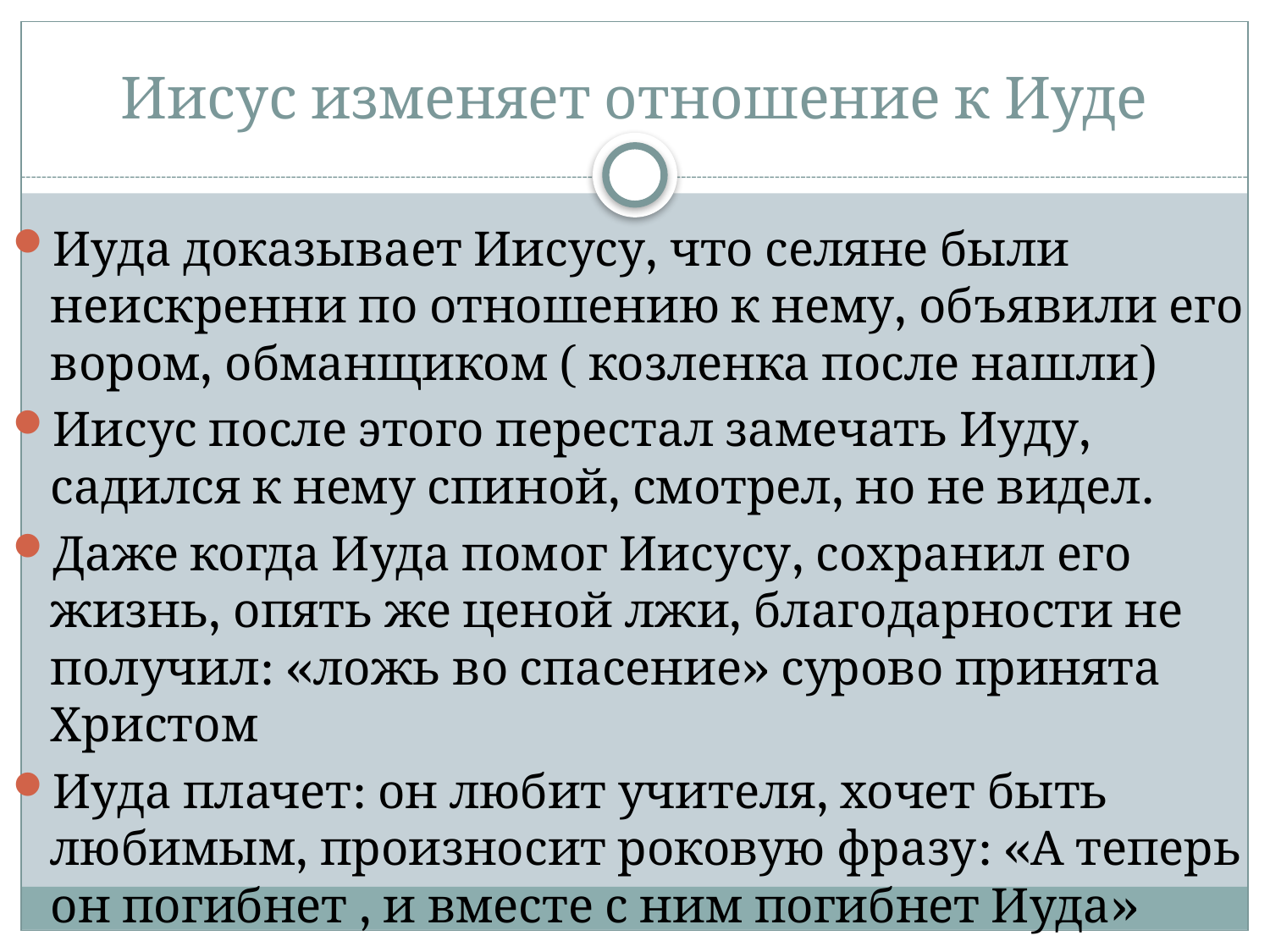

# Иисус изменяет отношение к Иуде
Иуда доказывает Иисусу, что селяне были неискренни по отношению к нему, объявили его вором, обманщиком ( козленка после нашли)
Иисус после этого перестал замечать Иуду, садился к нему спиной, смотрел, но не видел.
Даже когда Иуда помог Иисусу, сохранил его жизнь, опять же ценой лжи, благодарности не получил: «ложь во спасение» сурово принята Христом
Иуда плачет: он любит учителя, хочет быть любимым, произносит роковую фразу: «А теперь он погибнет , и вместе с ним погибнет Иуда»